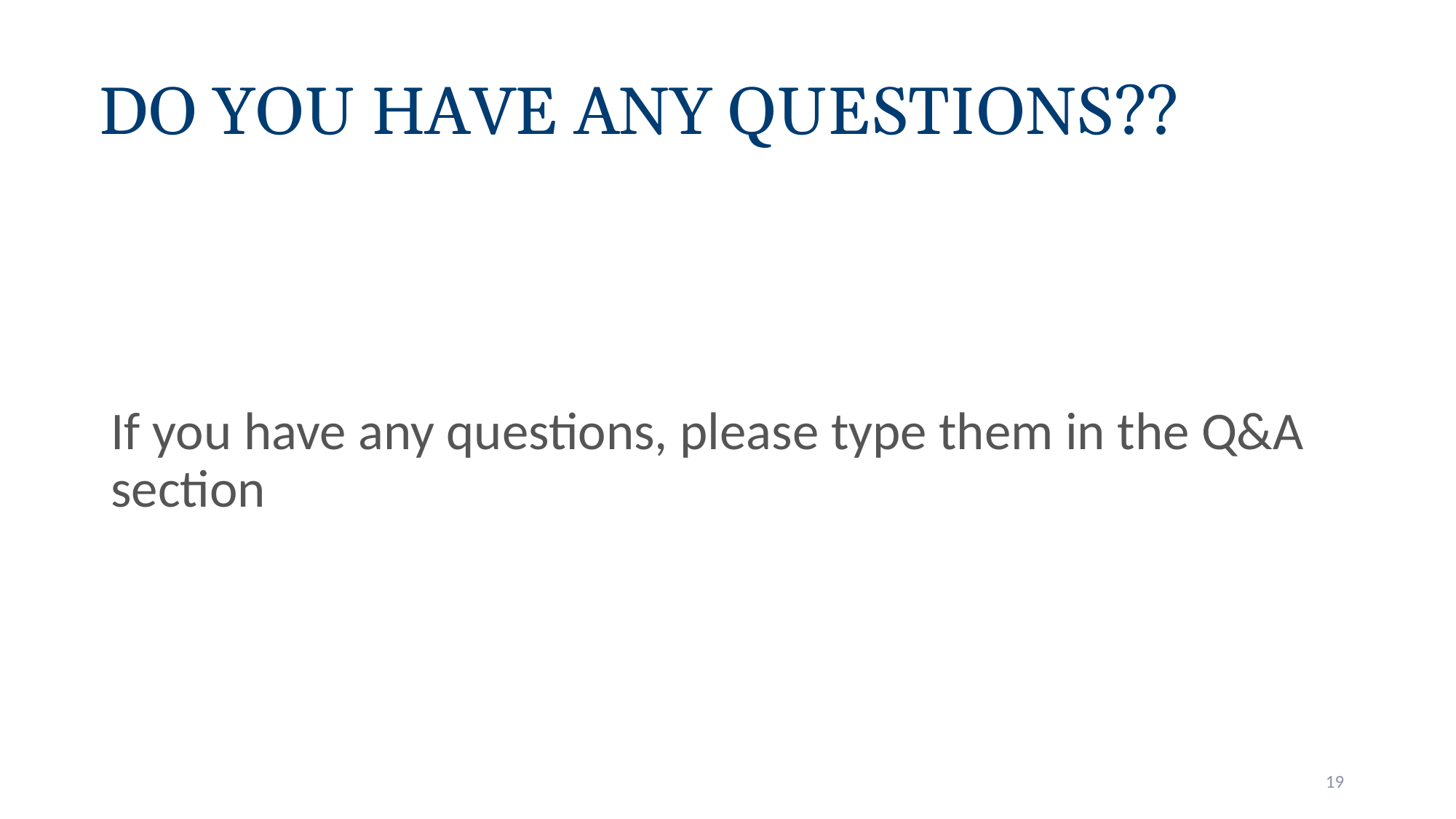

Do you Have any questions??

If you have any questions, please type them in the Q&A section
19